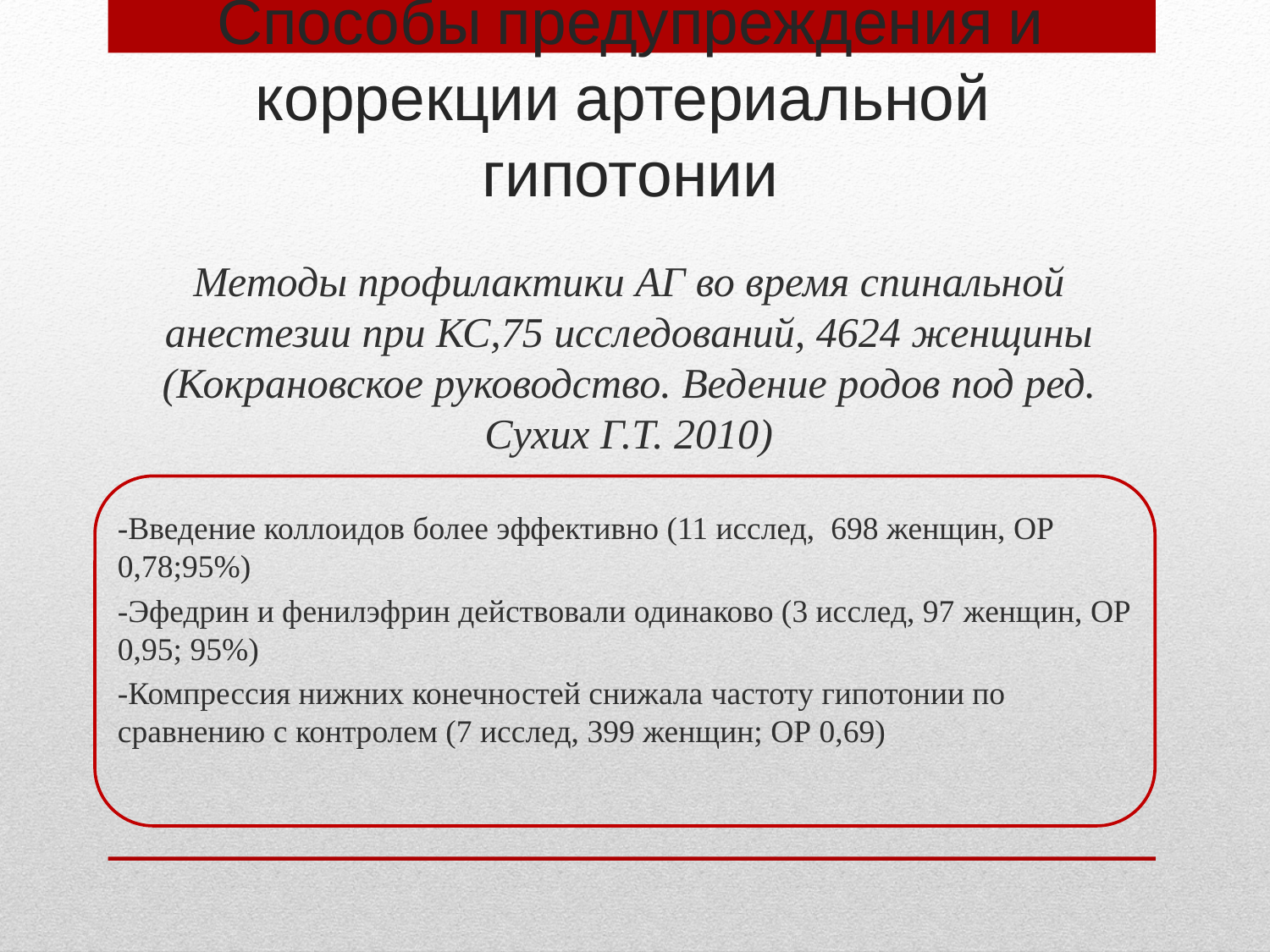

# Способы предупреждения и коррекции артериальной  гипотонии
Методы профилактики АГ во время спинальной анестезии при КС,75 исследований, 4624 женщины (Кокрановское руководство. Ведение родов под ред. Сухих Г.Т. 2010)

-Введение коллоидов более эффективно (11 исслед,  698 женщин, ОР 0,78;95%)
-Эфедрин и фенилэфрин действовали одинаково (3 исслед, 97 женщин, ОР 0,95; 95%)
-Компрессия нижних конечностей снижала частоту гипотонии по сравнению с контролем (7 исслед, 399 женщин; ОР 0,69)